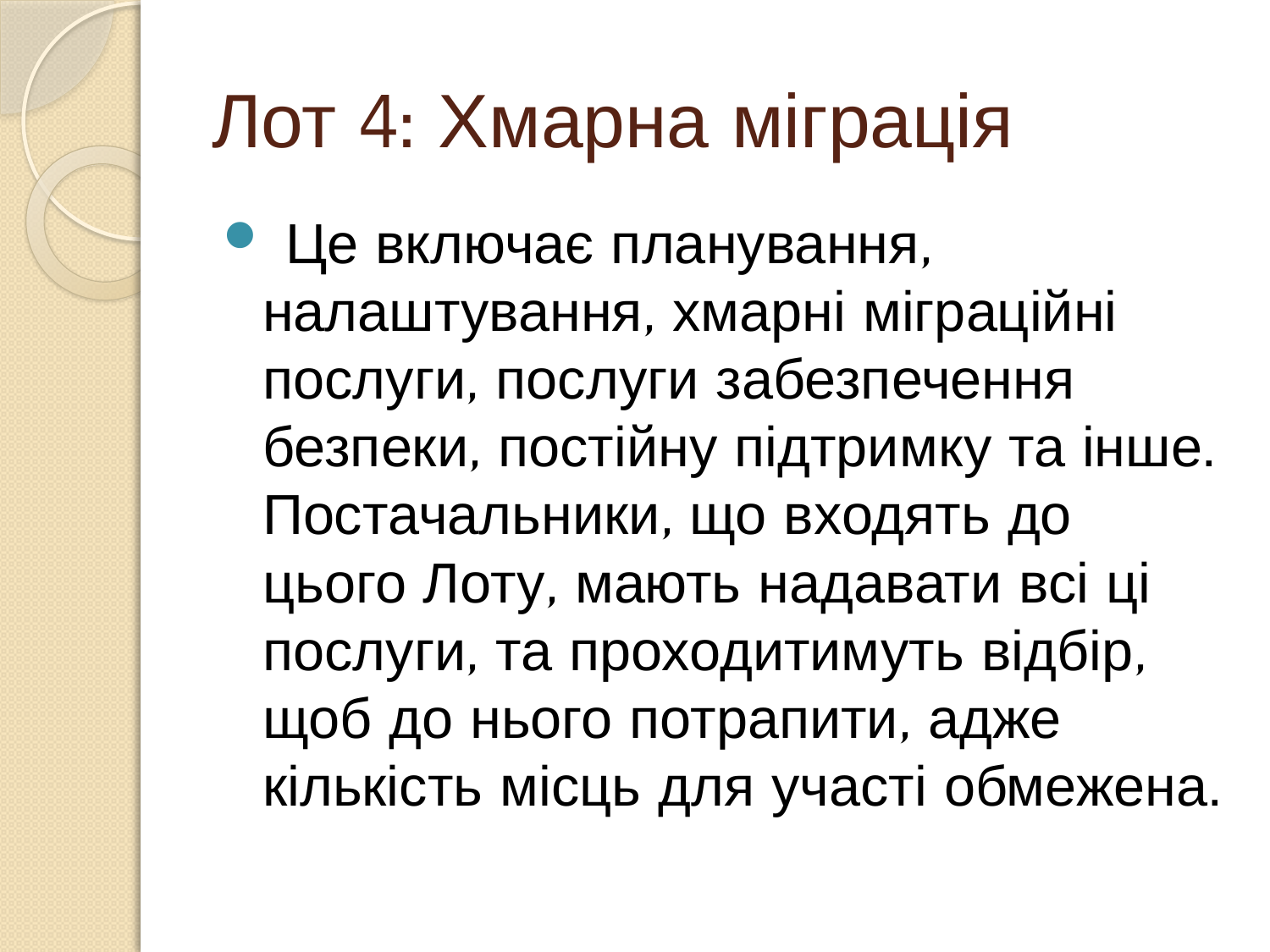

# Лот 4: Хмарна міграція
 Це включає планування, налаштування, хмарні міграційні послуги, послуги забезпечення безпеки, постійну підтримку та інше. Постачальники, що входять до цього Лоту, мають надавати всі ці послуги, та проходитимуть відбір, щоб до нього потрапити, адже кількість місць для участі обмежена.